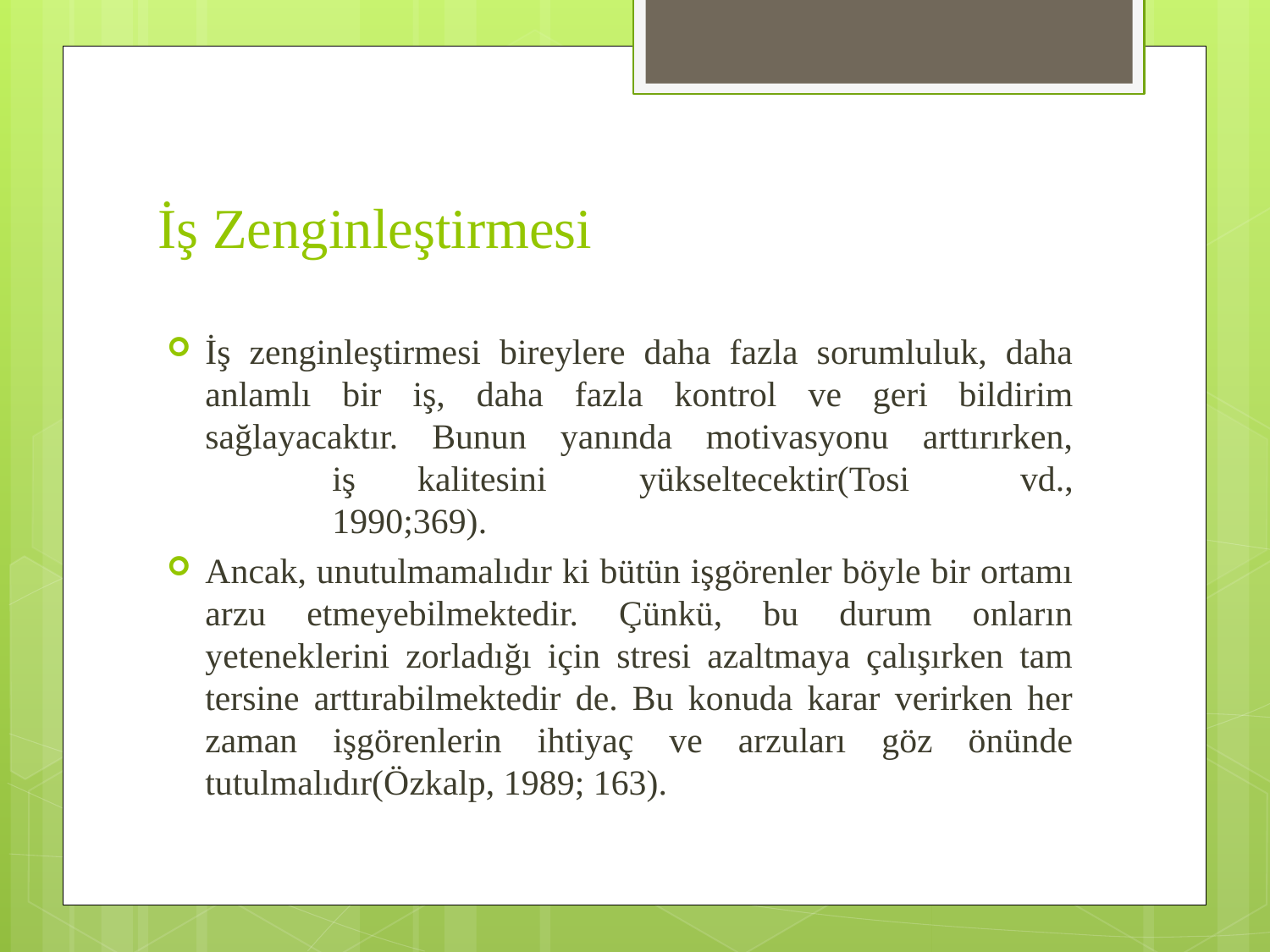

# İş Zenginleştirmesi
İş zenginleştirmesi bireylere daha fazla sorumluluk, daha anlamlı bir iş, daha fazla kontrol ve geri bildirim sağlayacaktır. Bunun yanında motivasyonu arttırırken,	iş kalitesini	yükseltecektir(Tosi	vd.,	1990;369).
Ancak, unutulmamalıdır ki bütün işgörenler böyle bir ortamı arzu etmeyebilmektedir. Çünkü, bu durum onların yeteneklerini zorladığı için stresi azaltmaya çalışırken tam tersine arttırabilmektedir de. Bu konuda karar verirken her zaman işgörenlerin ihtiyaç ve arzuları göz önünde tutulmalıdır(Özkalp, 1989; 163).